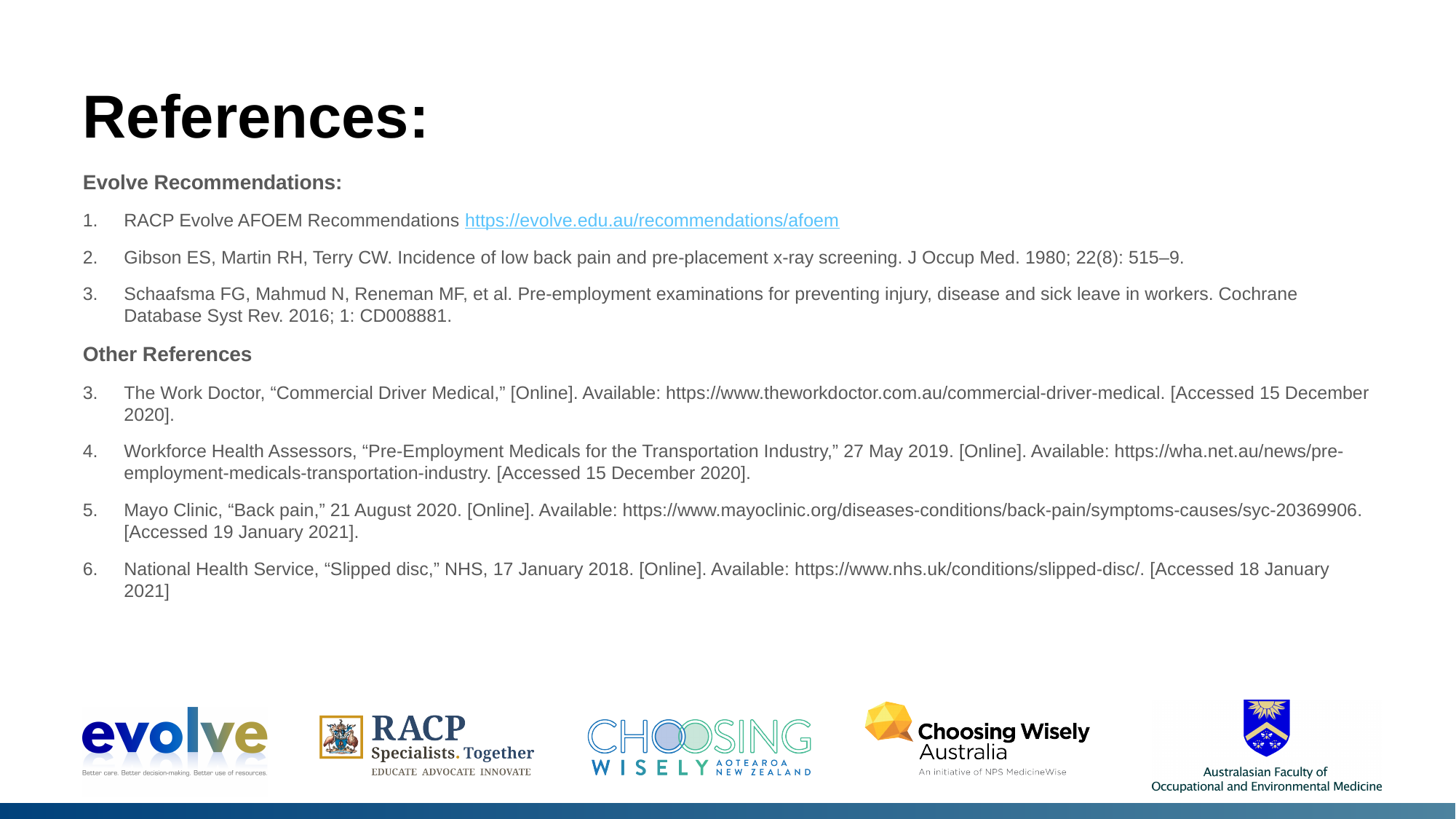

# References:
Evolve Recommendations:
RACP Evolve AFOEM Recommendations https://evolve.edu.au/recommendations/afoem
Gibson ES, Martin RH, Terry CW. Incidence of low back pain and pre-placement x-ray screening. J Occup Med. 1980; 22(8): 515–9.
Schaafsma FG, Mahmud N, Reneman MF, et al. Pre-employment examinations for preventing injury, disease and sick leave in workers. Cochrane Database Syst Rev. 2016; 1: CD008881.
Other References
The Work Doctor, “Commercial Driver Medical,” [Online]. Available: https://www.theworkdoctor.com.au/commercial-driver-medical. [Accessed 15 December 2020].
Workforce Health Assessors, “Pre-Employment Medicals for the Transportation Industry,” 27 May 2019. [Online]. Available: https://wha.net.au/news/pre-employment-medicals-transportation-industry. [Accessed 15 December 2020].
Mayo Clinic, “Back pain,” 21 August 2020. [Online]. Available: https://www.mayoclinic.org/diseases-conditions/back-pain/symptoms-causes/syc-20369906. [Accessed 19 January 2021].
National Health Service, “Slipped disc,” NHS, 17 January 2018. [Online]. Available: https://www.nhs.uk/conditions/slipped-disc/. [Accessed 18 January 2021]